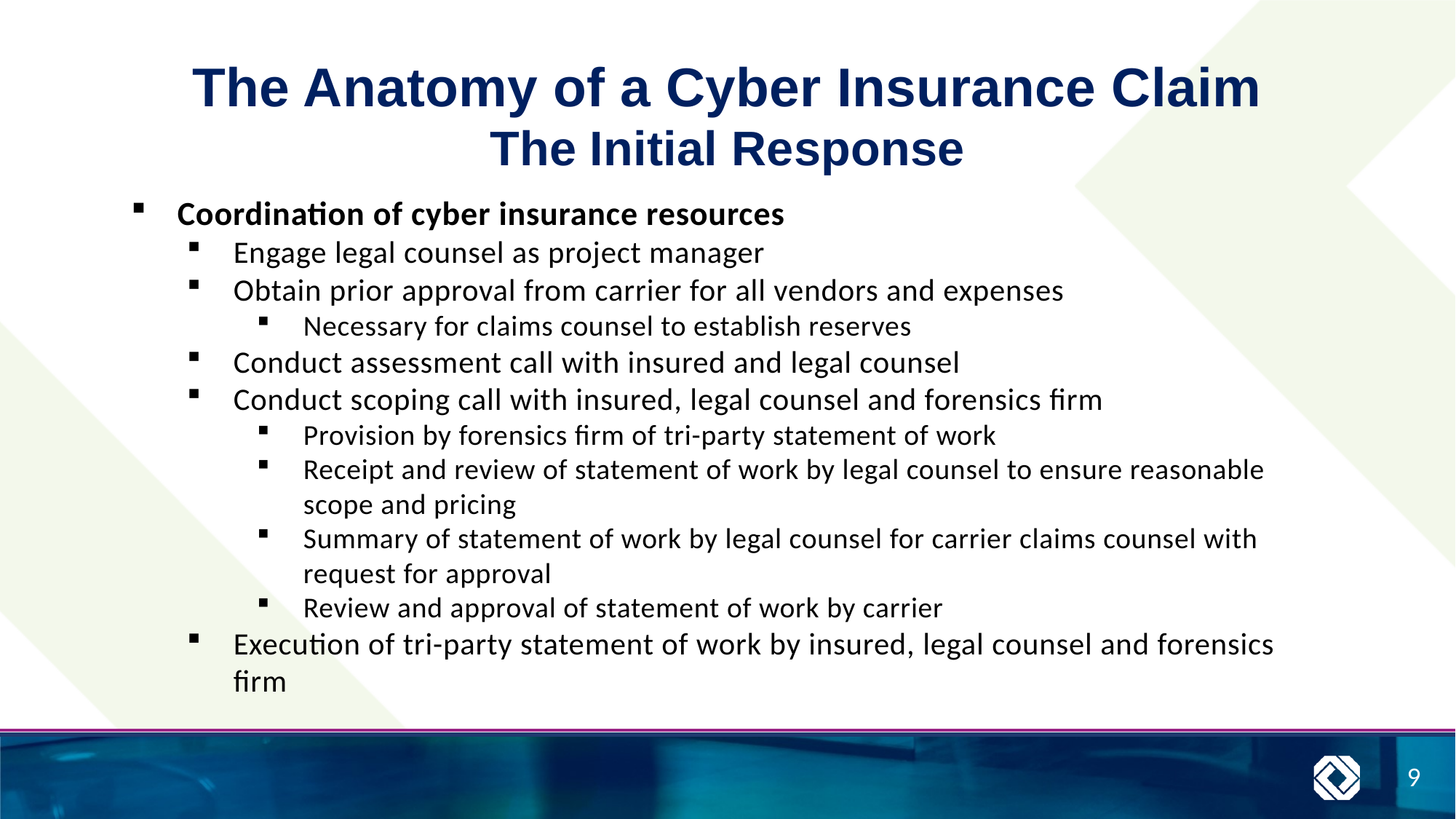

The Anatomy of a Cyber Insurance Claim
The Initial Response
Coordination of cyber insurance resources
Engage legal counsel as project manager
Obtain prior approval from carrier for all vendors and expenses
Necessary for claims counsel to establish reserves
Conduct assessment call with insured and legal counsel
Conduct scoping call with insured, legal counsel and forensics firm
Provision by forensics firm of tri-party statement of work
Receipt and review of statement of work by legal counsel to ensure reasonable scope and pricing
Summary of statement of work by legal counsel for carrier claims counsel with request for approval
Review and approval of statement of work by carrier
Execution of tri-party statement of work by insured, legal counsel and forensics firm
9